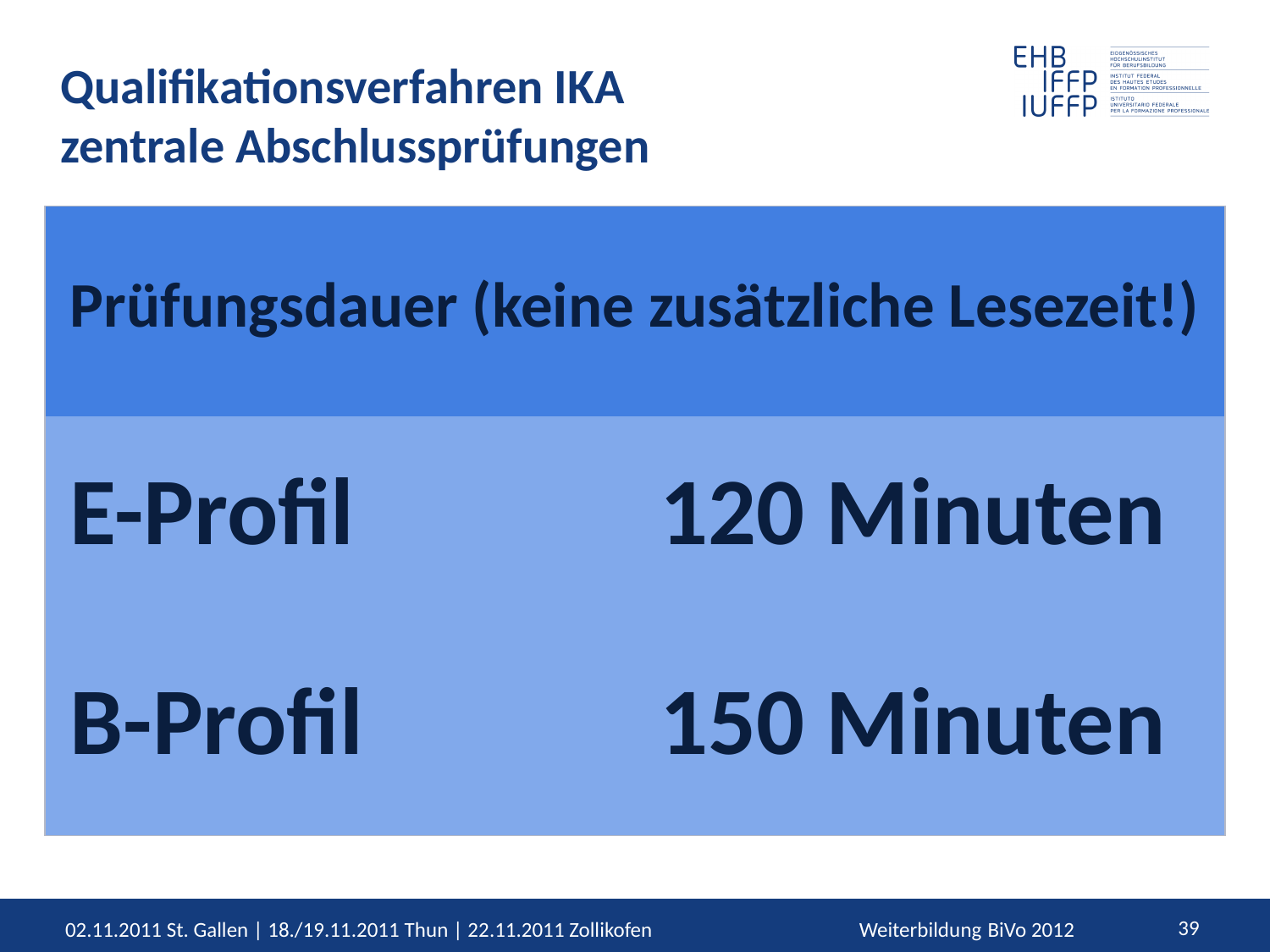

# Qualifikationsverfahren IKA zentrale Abschlussprüfungen
| Prüfungsdauer (keine zusätzliche Lesezeit!) |  |
| --- | --- |
| E-Profil | 120 Minuten |
| B-Profil | 150 Minuten |